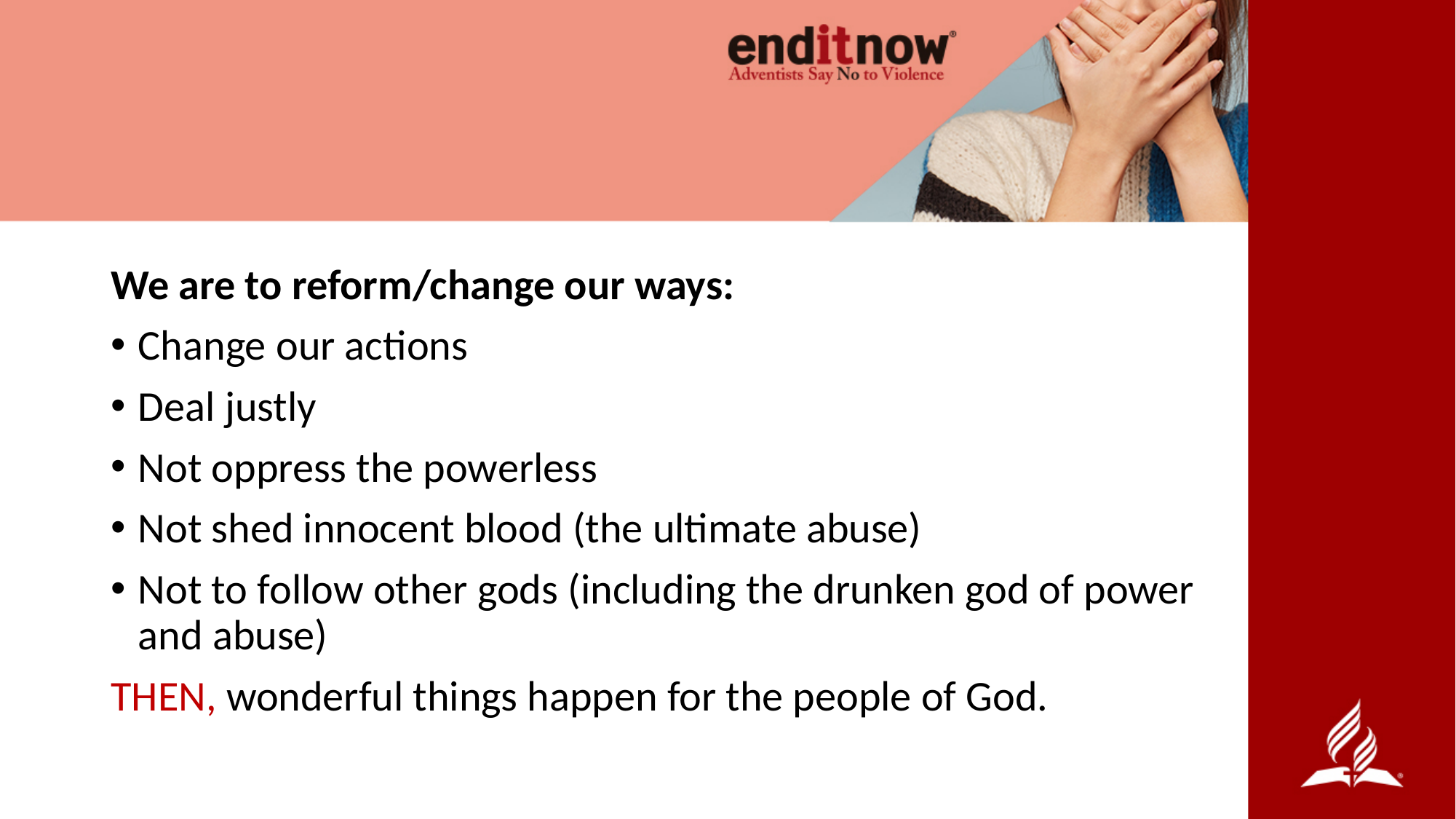

We are to reform/change our ways:
Change our actions
Deal justly
Not oppress the powerless
Not shed innocent blood (the ultimate abuse)
Not to follow other gods (including the drunken god of power and abuse)
THEN, wonderful things happen for the people of God.